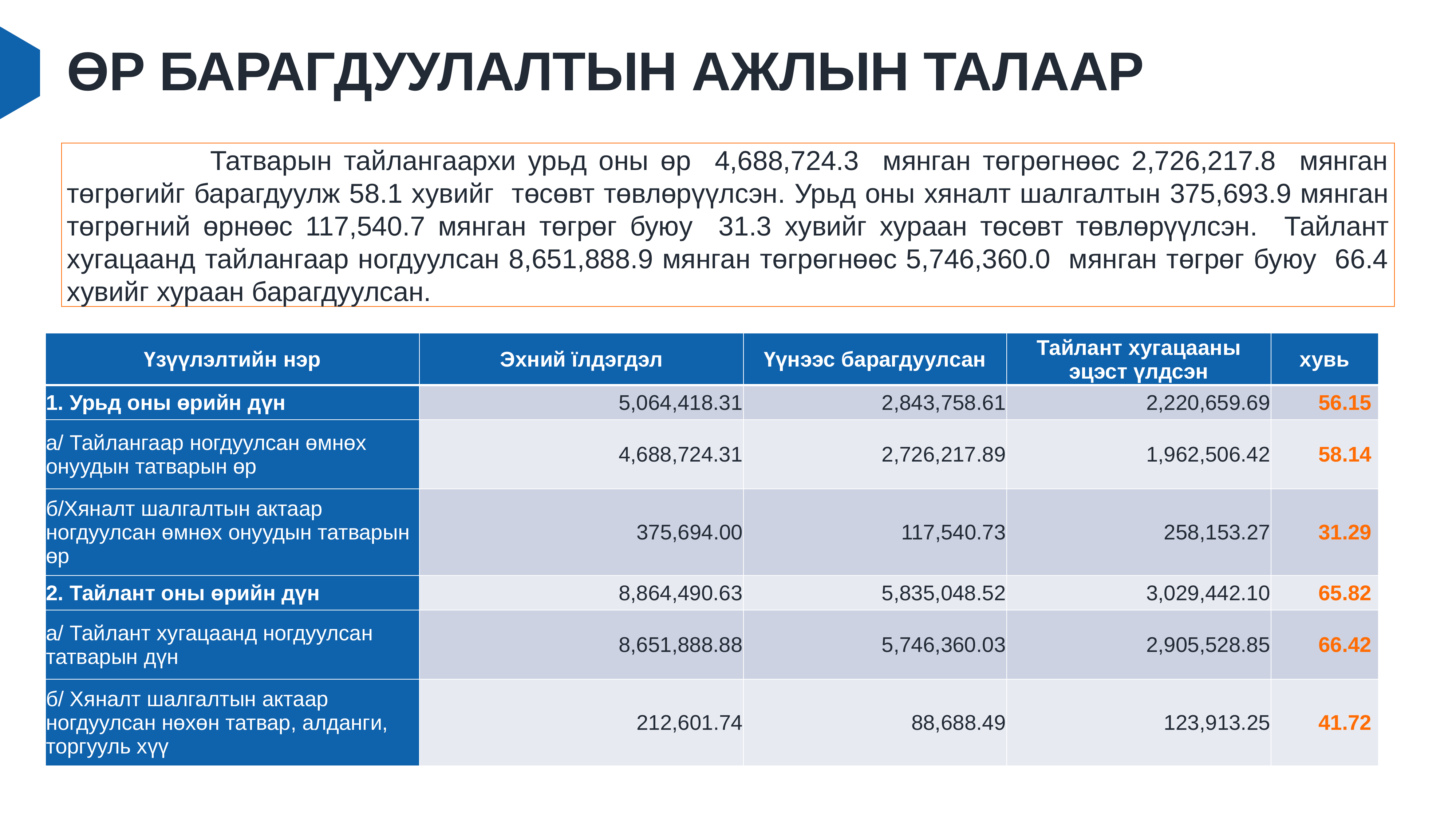

# ӨР БАРАГДУУЛАЛТЫН АЖЛЫН ТАЛААР
            Татварын тайлангаархи урьд оны өр  4,688,724.3  мянган төгрөгнөөс 2,726,217.8  мянган төгрөгийг барагдуулж 58.1 хувийг  төсөвт төвлөрүүлсэн. Урьд оны хяналт шалгалтын 375,693.9 мянган төгрөгний өрнөөс 117,540.7 мянган төгрөг буюу  31.3 хувийг хураан төсөвт төвлөрүүлсэн.  Тайлант хугацаанд тайлангаар ногдуулсан 8,651,888.9 мянган төгрөгнөөс 5,746,360.0  мянган төгрөг буюу  66.4 хувийг хураан барагдуулсан.
| Үзүүлэлтийн нэр | Эхний їлдэгдэл | Үүнээс барагдуулсан | Тайлант хугацааны эцэст үлдсэн | хувь |
| --- | --- | --- | --- | --- |
| 1. Урьд оны өрийн дүн | 5,064,418.31 | 2,843,758.61 | 2,220,659.69 | 56.15 |
| а/ Тайлангаар ногдуулсан өмнөх онуудын татварын өр | 4,688,724.31 | 2,726,217.89 | 1,962,506.42 | 58.14 |
| б/Хяналт шалгалтын актаар ногдуулсан өмнөх онуудын татварын өр | 375,694.00 | 117,540.73 | 258,153.27 | 31.29 |
| 2. Тайлант оны өрийн дүн | 8,864,490.63 | 5,835,048.52 | 3,029,442.10 | 65.82 |
| а/ Тайлант хугацаанд ногдуулсан татварын дүн | 8,651,888.88 | 5,746,360.03 | 2,905,528.85 | 66.42 |
| б/ Хяналт шалгалтын актаар ногдуулсан нөхөн татвар, алданги, торгууль хүү | 212,601.74 | 88,688.49 | 123,913.25 | 41.72 |